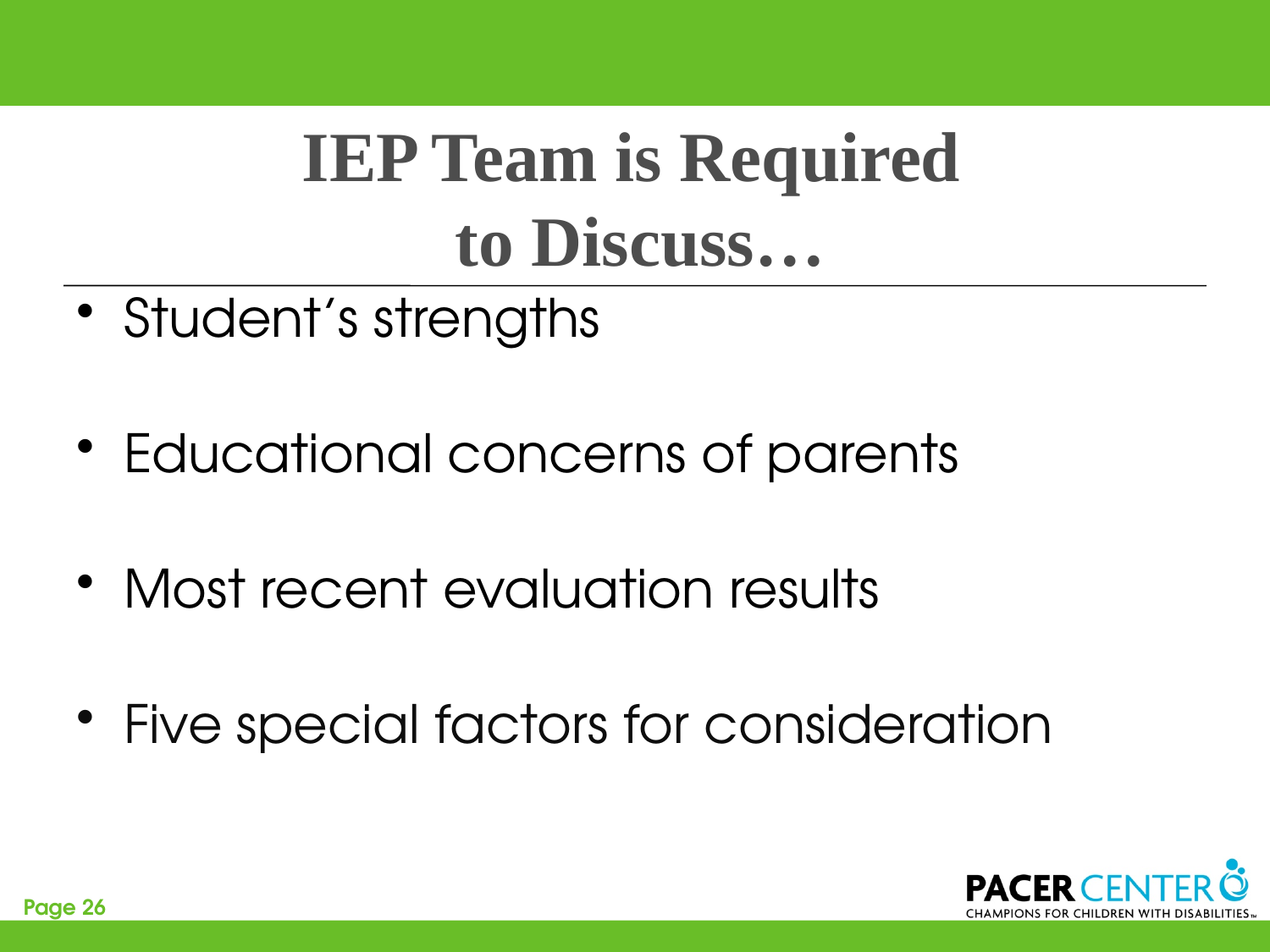

# IEP Team is Required to Discuss…
Student’s strengths

Educational concerns of parents

Most recent evaluation results

Five special factors for consideration
Page 26